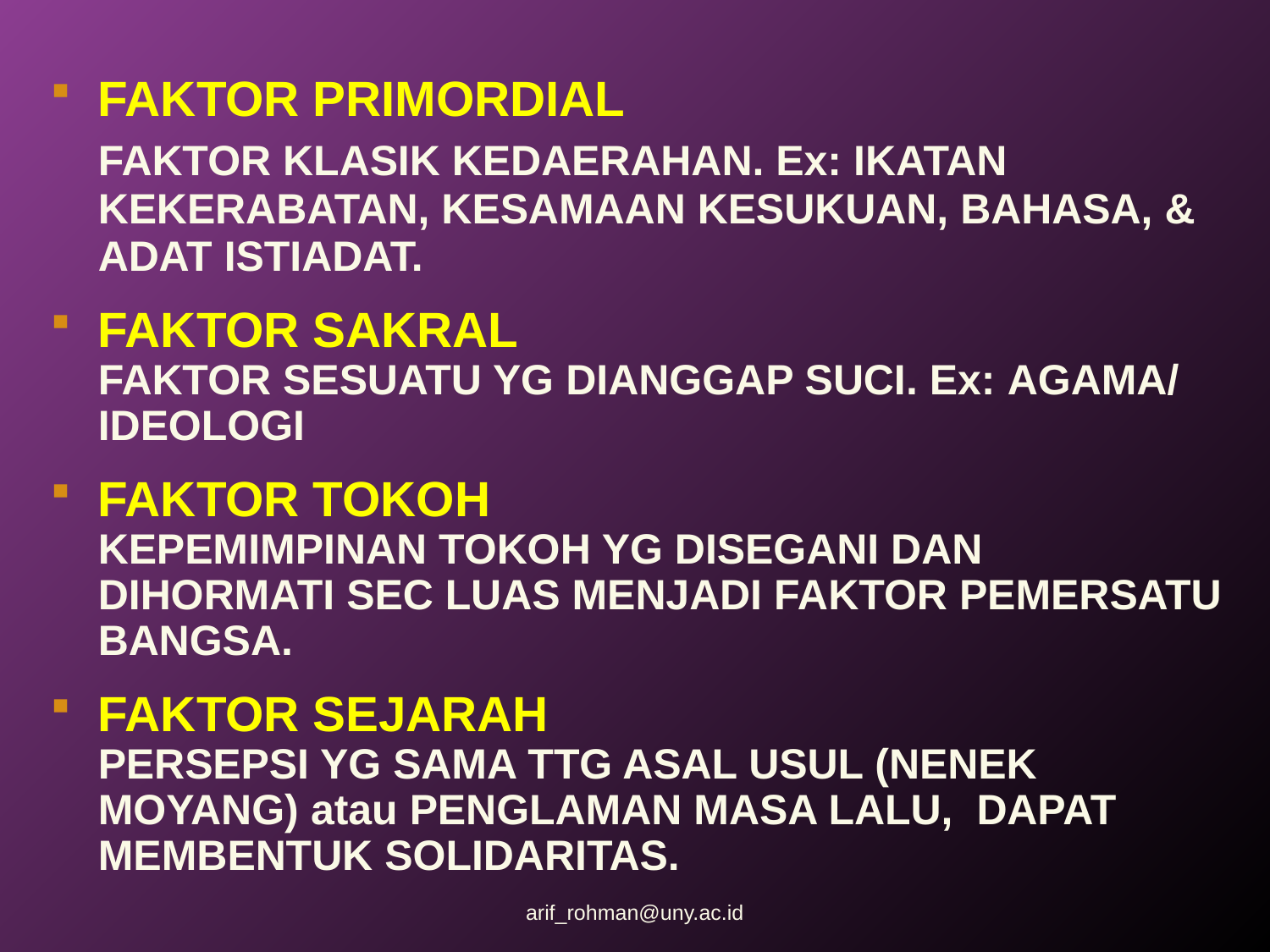

FAKTOR PRIMORDIAL
	FAKTOR KLASIK KEDAERAHAN. Ex: IKATAN KEKERABATAN, KESAMAAN KESUKUAN, BAHASA, & ADAT ISTIADAT.
FAKTOR SAKRAL
	FAKTOR SESUATU YG DIANGGAP SUCI. Ex: AGAMA/ IDEOLOGI
FAKTOR TOKOH
	KEPEMIMPINAN TOKOH YG DISEGANI DAN DIHORMATI SEC LUAS MENJADI FAKTOR PEMERSATU BANGSA.
FAKTOR SEJARAH
	PERSEPSI YG SAMA TTG ASAL USUL (NENEK MOYANG) atau PENGLAMAN MASA LALU,  DAPAT MEMBENTUK SOLIDARITAS.
arif_rohman@uny.ac.id